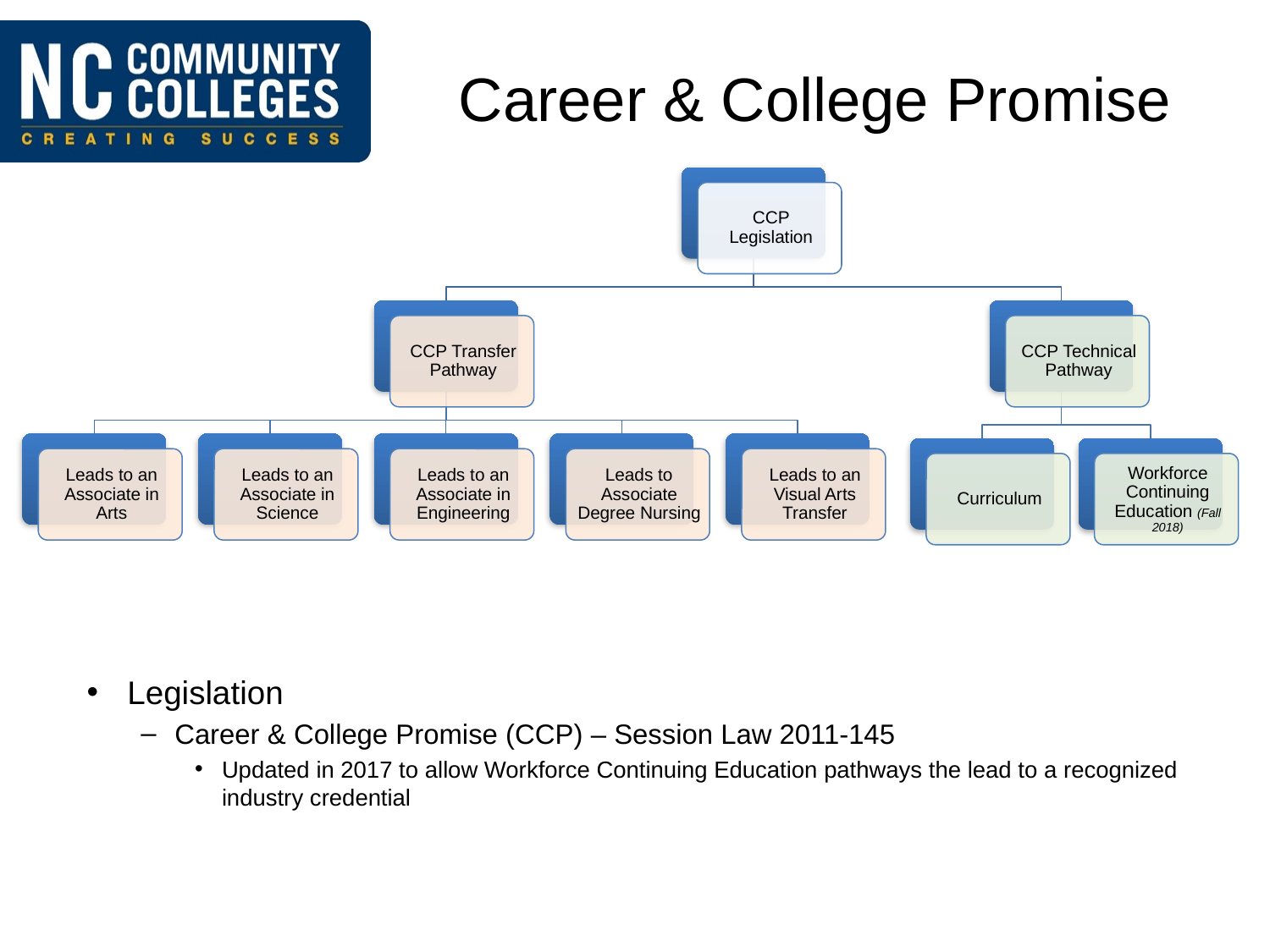

CCP Legislation
CCP Transfer Pathway
Leads to an Associate in Arts
Leads to an Associate in Science
Leads to an Associate in Engineering
Leads to Associate Degree Nursing
Leads to an Visual Arts Transfer
CCP Technical Pathway
Curriculum
Workforce Continuing Education (Fall 2018)
# Career & College Promise
Legislation
Career & College Promise (CCP) – Session Law 2011-145
Updated in 2017 to allow Workforce Continuing Education pathways the lead to a recognized industry credential